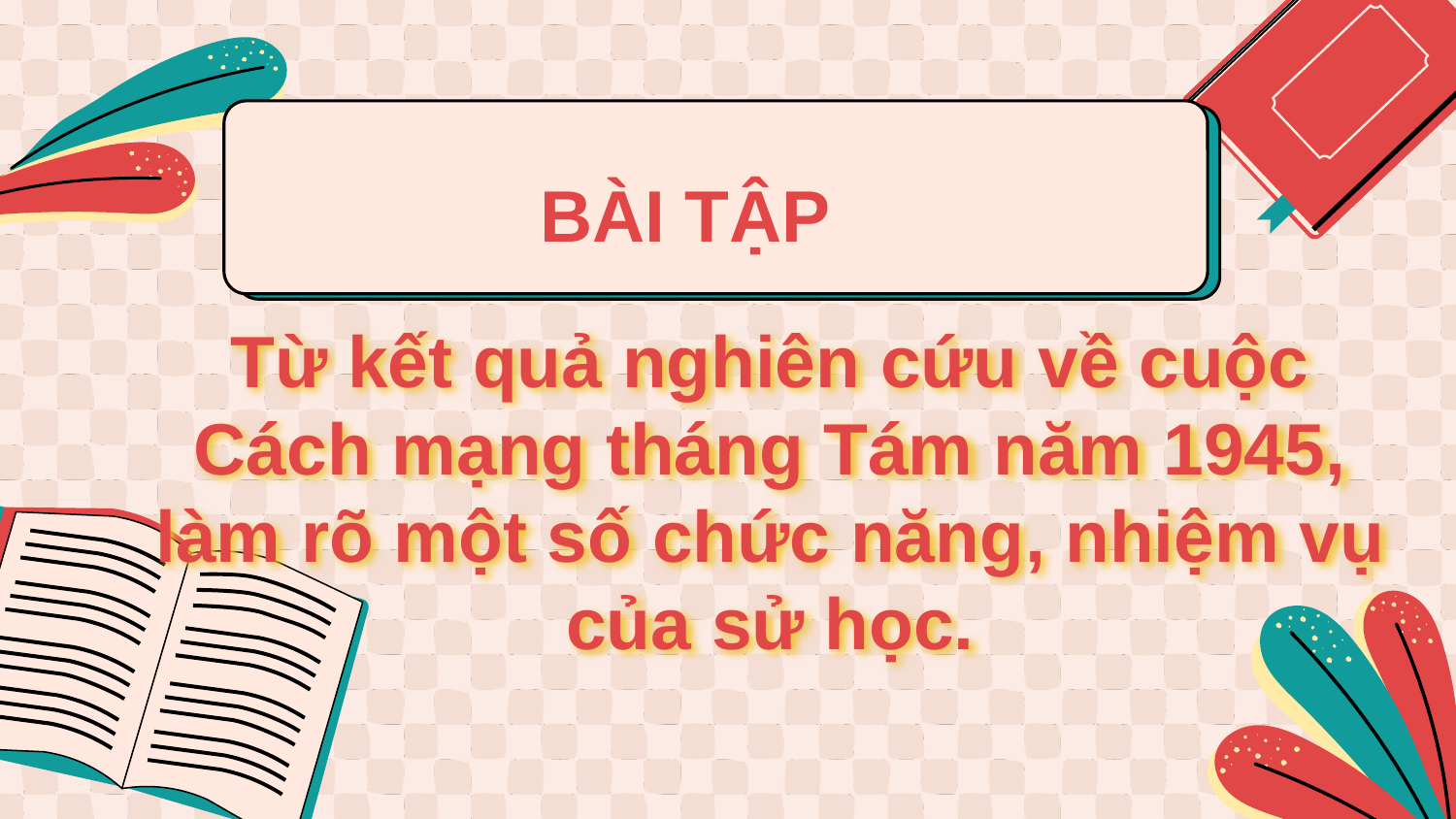

BÀI TẬP
# Từ kết quả nghiên cứu về cuộc Cách mạng tháng Tám năm 1945, làm rõ một số chức năng, nhiệm vụ của sử học.